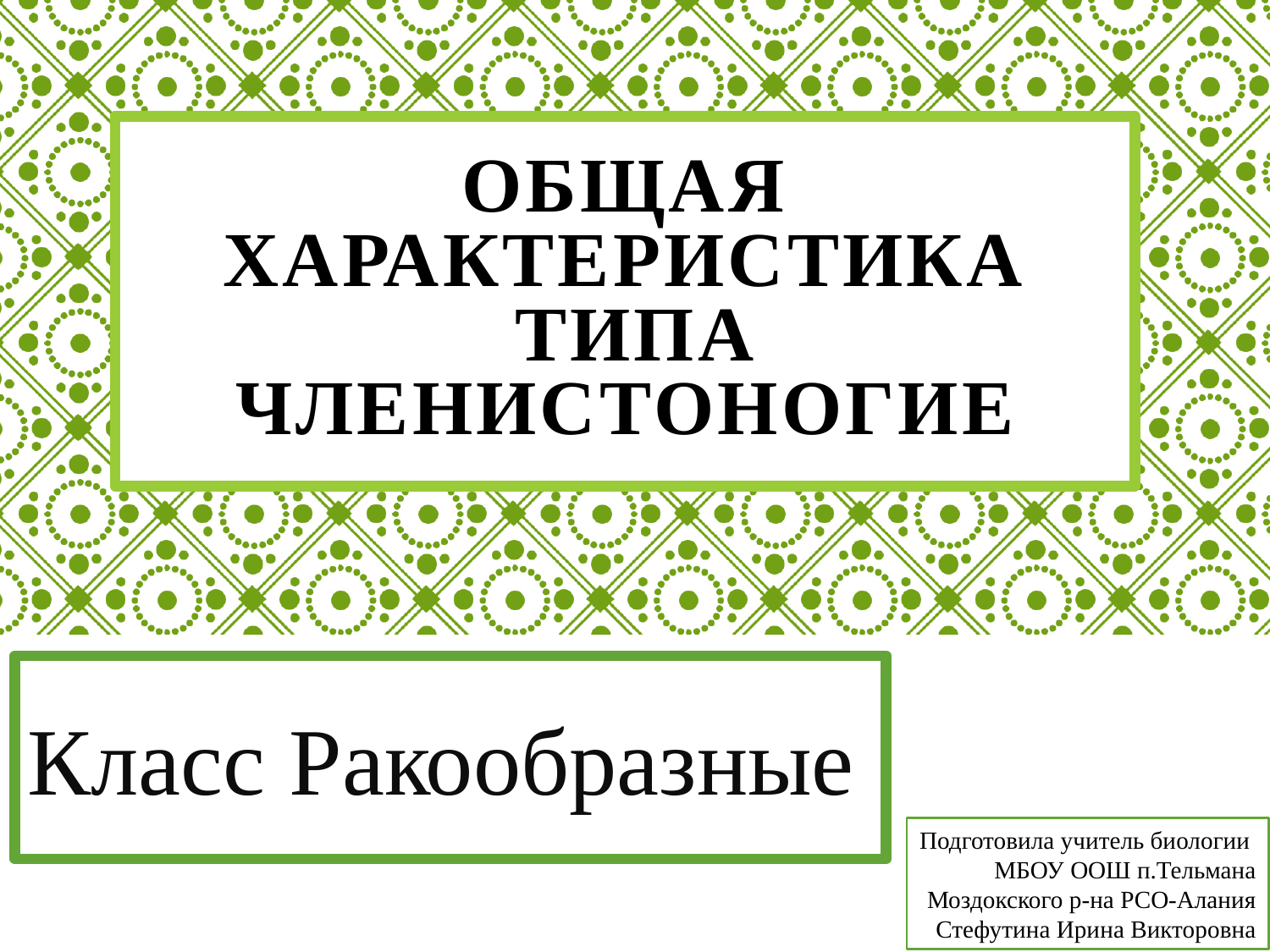

# Общая характеристика типа Членистоногие
Класс Ракообразные
Подготовила учитель биологии
МБОУ ООШ п.Тельмана
Моздокского р-на РСО-Алания
Стефутина Ирина Викторовна